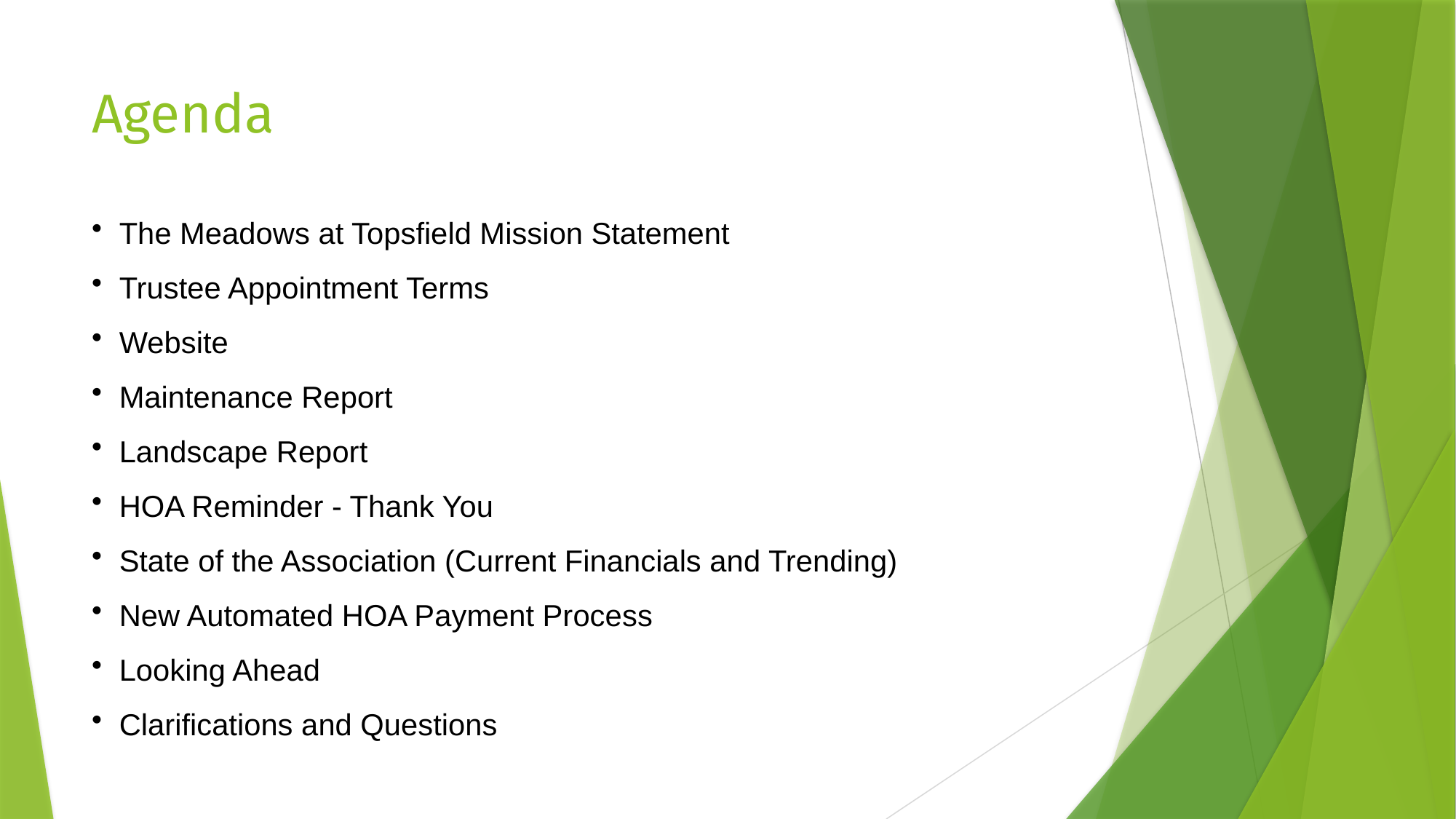

# Agenda
  The Meadows at Topsfield Mission Statement
  Trustee Appointment Terms
  Website
  Maintenance Report
  Landscape Report
  HOA Reminder - Thank You
  State of the Association (Current Financials and Trending)
  New Automated HOA Payment Process
  Looking Ahead
  Clarifications and Questions